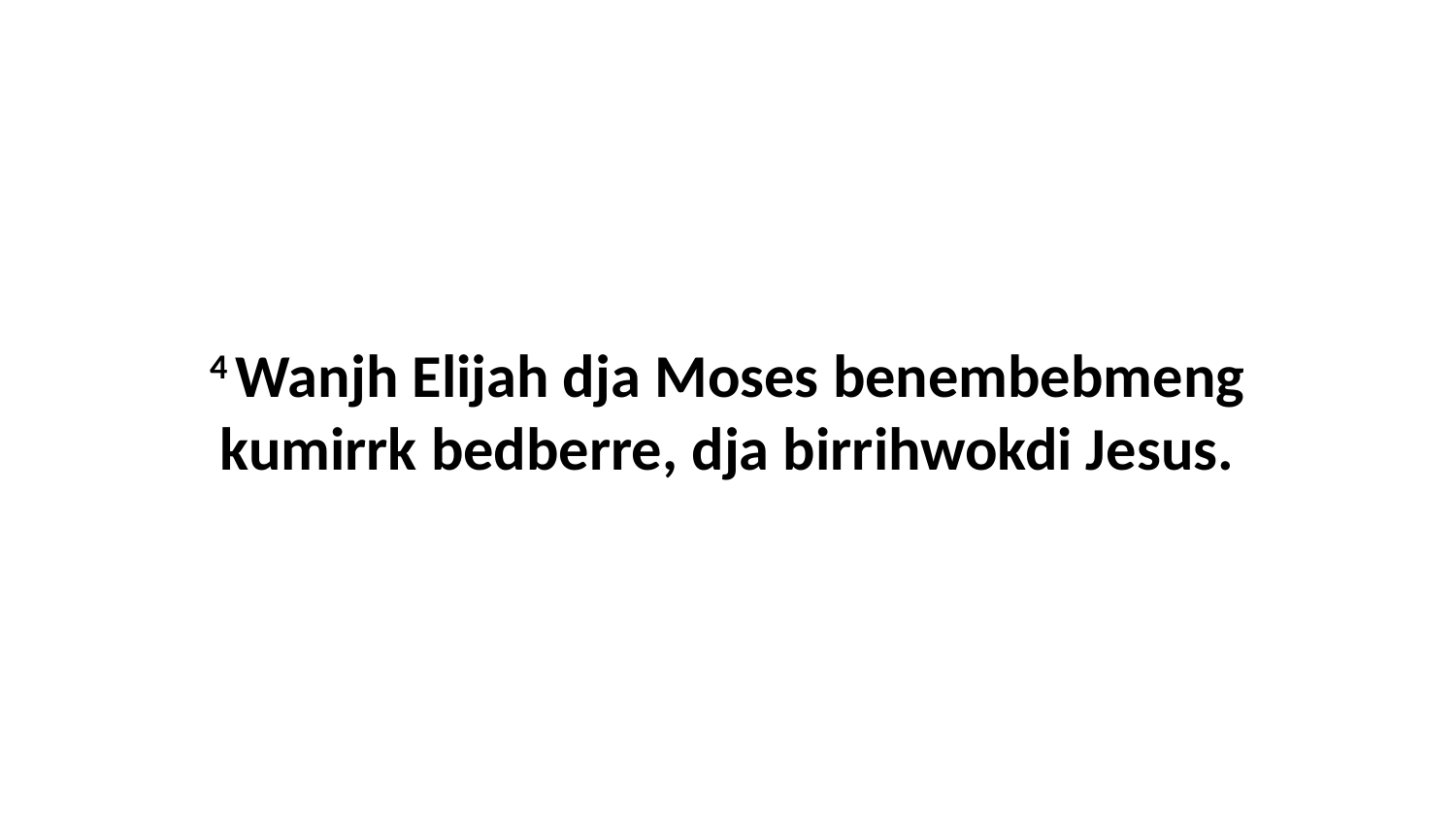

4 Wanjh Elijah dja Moses benembebmeng kumirrk bedberre, dja birrihwokdi Jesus.